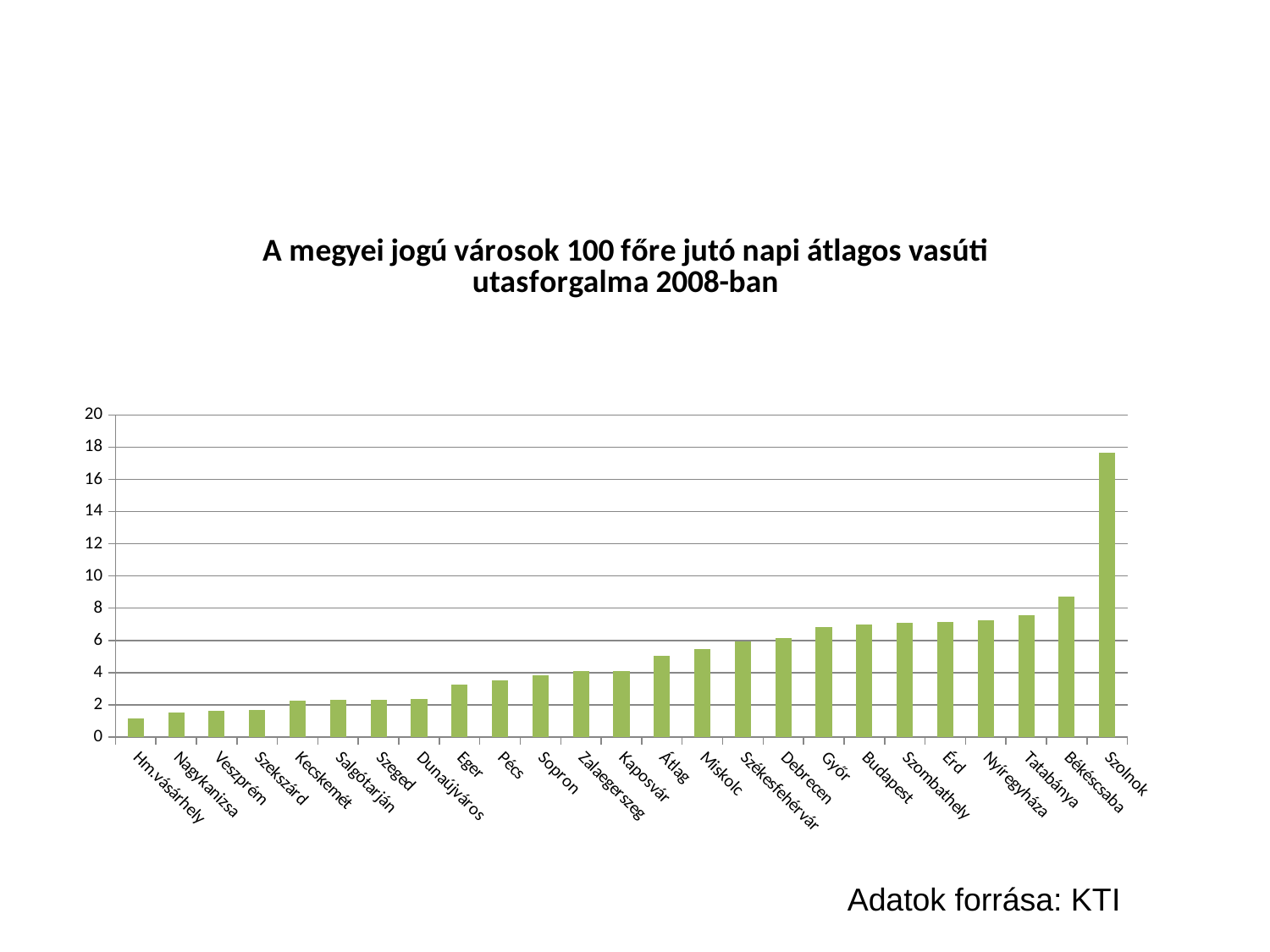

#

### Chart: A megyei jogú városok 100 főre jutó napi átlagos vasúti utasforgalma 2008-ban

| Category | 100 főre jutó napi átlagos vasút utasforgalom |
|---|---|
| Hm.vásárhely | 1.153243895213509 |
| Nagykanizsa | 1.5427899236194307 |
| Veszprém | 1.6370948663354619 |
| Szekszárd | 1.658648879969307 |
| Kecskemét | 2.2328319632408373 |
| Salgótarján  | 2.3110948255555264 |
| Szeged        | 2.320889782878779 |
| Dunaújváros   | 2.3433960710020205 |
| Eger  | 3.2802282514310046 |
| Pécs            | 3.532432122517103 |
| Sopron  | 3.8535808659123263 |
| Zalaegerszeg | 4.089098973678246 |
| Kaposvár       | 4.092339979013642 |
| Átlag | 5.036126085963156 |
| Miskolc | 5.453669654710581 |
| Székesfehérvár   | 5.93521830744353 |
| Debrecen  | 6.16317129349012 |
| Győr         | 6.852601244673349 |
| Budapest | 6.981269820874783 |
| Szombathely  | 7.098210355539345 |
| Érd          | 7.133769966545729 |
| Nyíregyháza  | 7.233177717118638 |
| Tatabánya | 7.552642429584978 |
| Békéscsaba | 8.73518152630279 |
| Szolnok             | 17.680443346464564 |
Adatok forrása: KTI